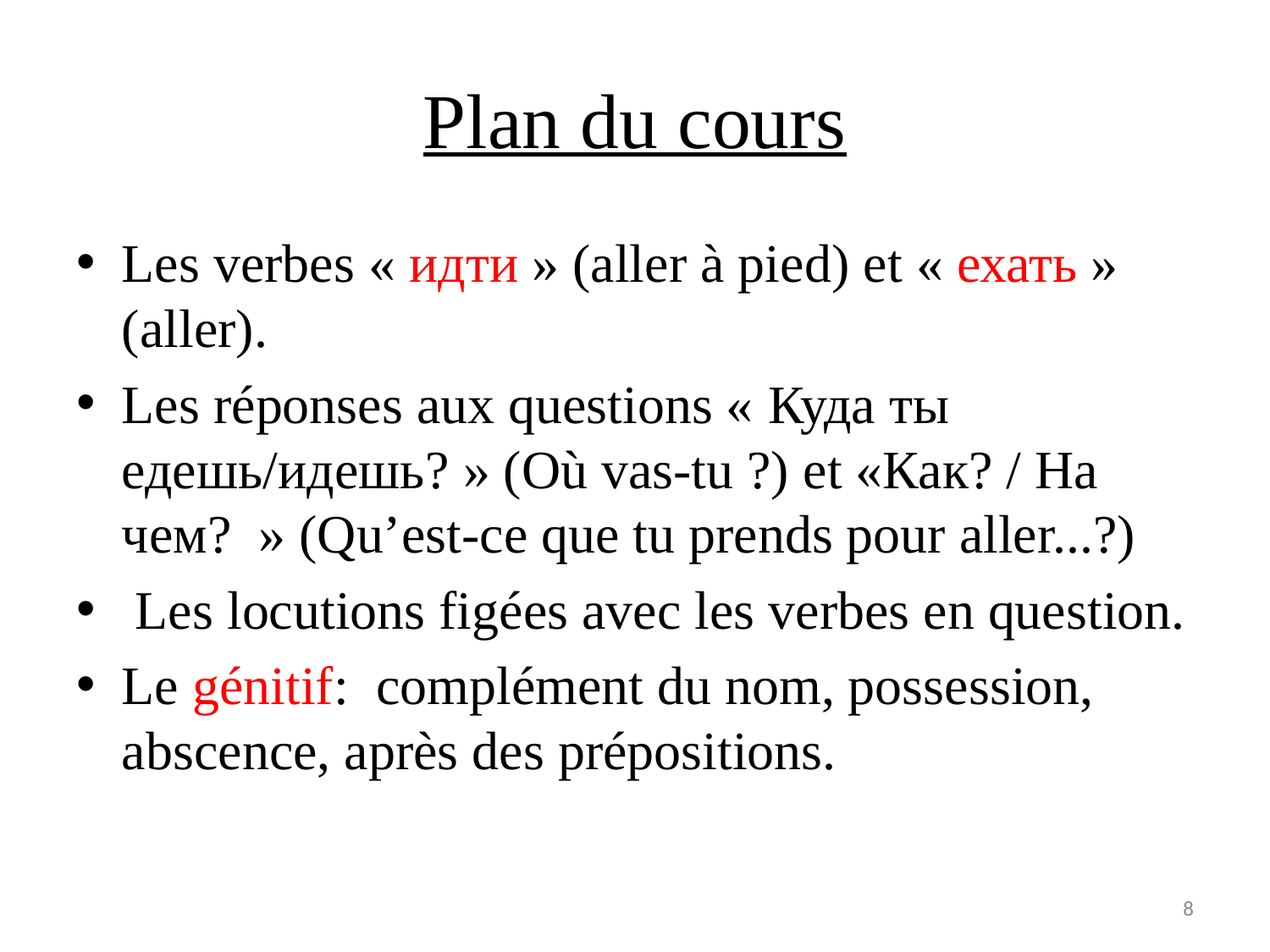

# Plan du cours
Les verbes « идти » (aller à pied) et « ехать » (aller).
Les réponses aux questions « Куда ты едешь/идешь? » (Où vas-tu ?) et «Как? / На чем?  » (Qu’est-ce que tu prends pour aller...?)
 Les locutions figées avec les verbes en question.
Le génitif:  complément du nom, possession, abscence, après des prépositions.

8